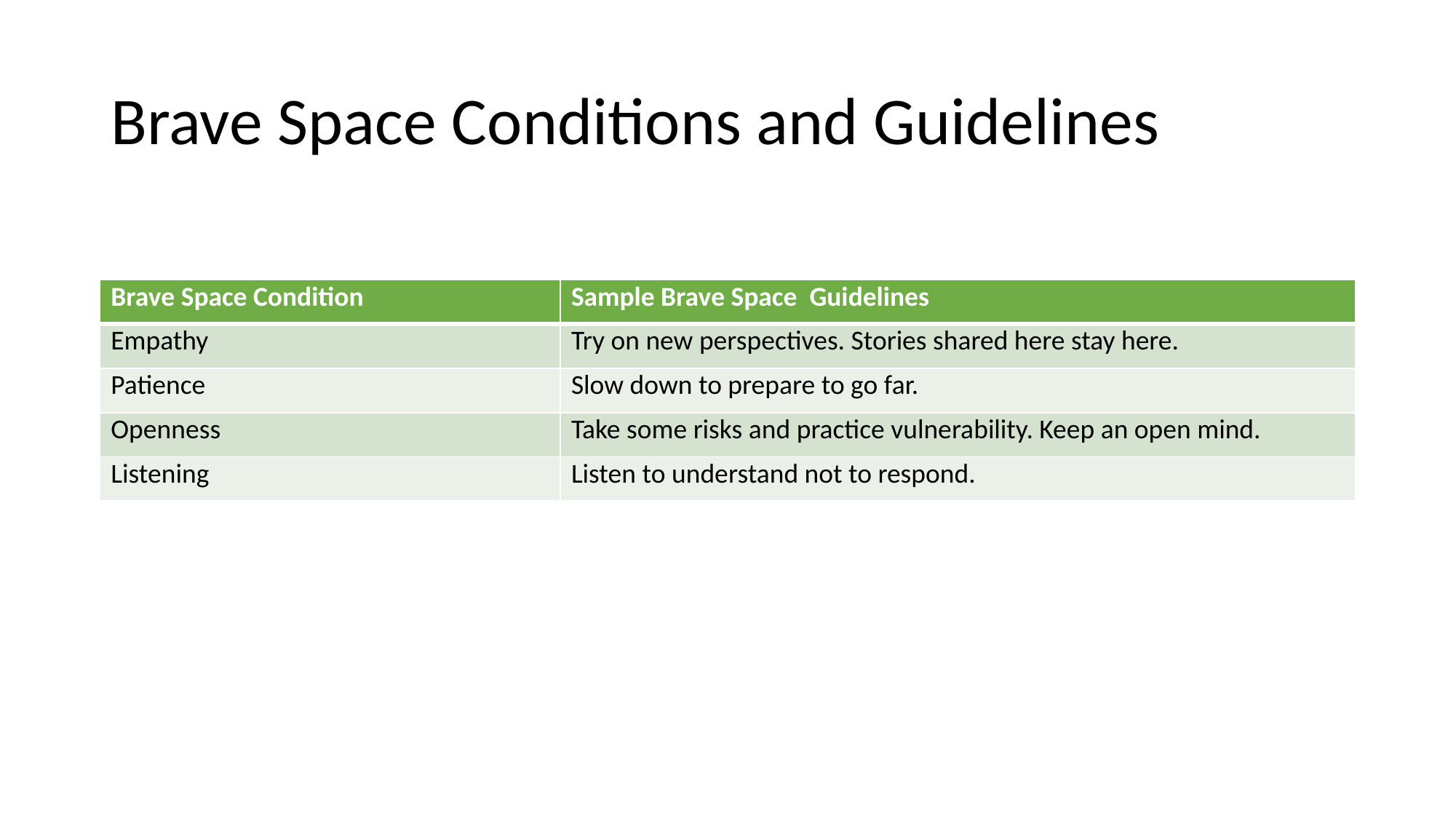

# Brave Space Conditions and Guidelines
| Brave Space Condition | Sample Brave Space Guidelines |
| --- | --- |
| Empathy | Try on new perspectives. Stories shared here stay here. |
| Patience | Slow down to prepare to go far. |
| Openness | Take some risks and practice vulnerability. Keep an open mind. |
| Listening | Listen to understand not to respond. |